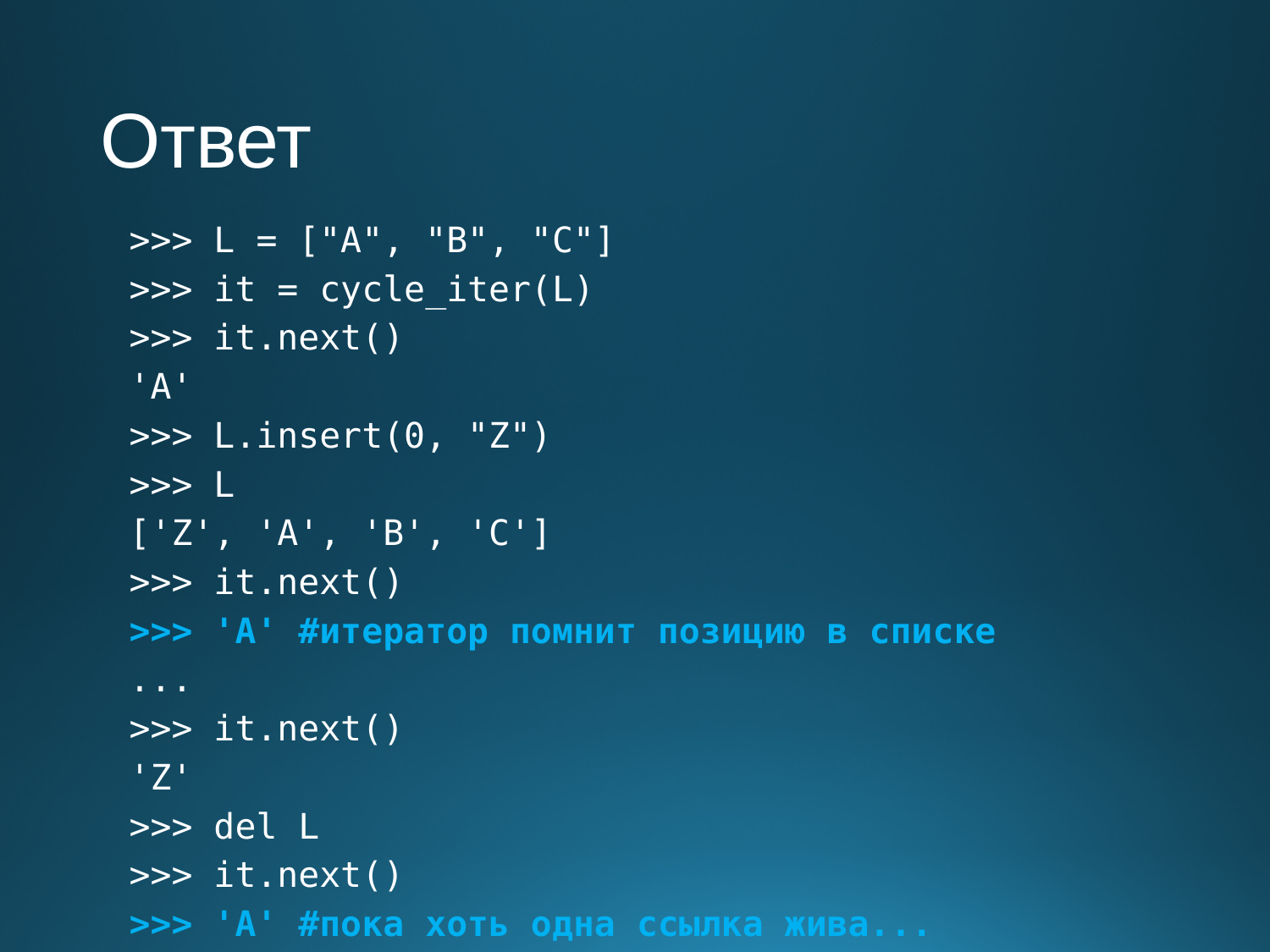

# Ответ
>>> L = ["A", "B", "C"]
>>> it = cycle_iter(L)
>>> it.next()
'A'
>>> L.insert(0, "Z")
>>> L
['Z', 'A', 'B', 'C']
>>> it.next()
>>> 'A' #итератор помнит позицию в списке
...
>>> it.next()
'Z'
>>> del L
>>> it.next()
>>> 'A' #пока хоть одна ссылка жива...